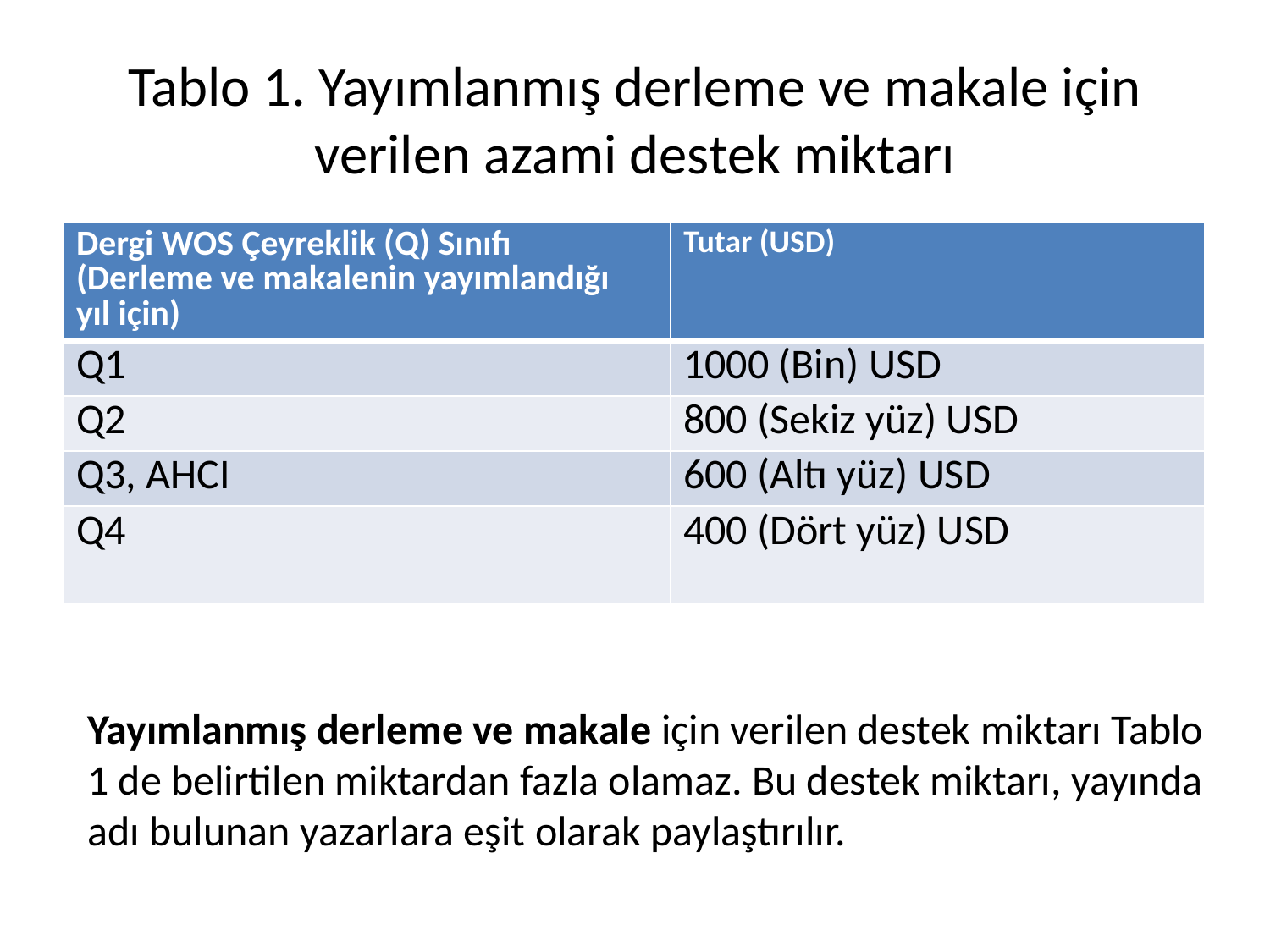

# Tablo 1. Yayımlanmış derleme ve makale için verilen azami destek miktarı
| Dergi WOS Çeyreklik (Q) Sınıfı (Derleme ve makalenin yayımlandığı yıl için) | Tutar (USD) |
| --- | --- |
| Q1 | 1000 (Bin) USD |
| Q2 | 800 (Sekiz yüz) USD |
| Q3, AHCI | 600 (Altı yüz) USD |
| Q4 | 400 (Dört yüz) USD |
Yayımlanmış derleme ve makale için verilen destek miktarı Tablo 1 de belirtilen miktardan fazla olamaz. Bu destek miktarı, yayında adı bulunan yazarlara eşit olarak paylaştırılır.